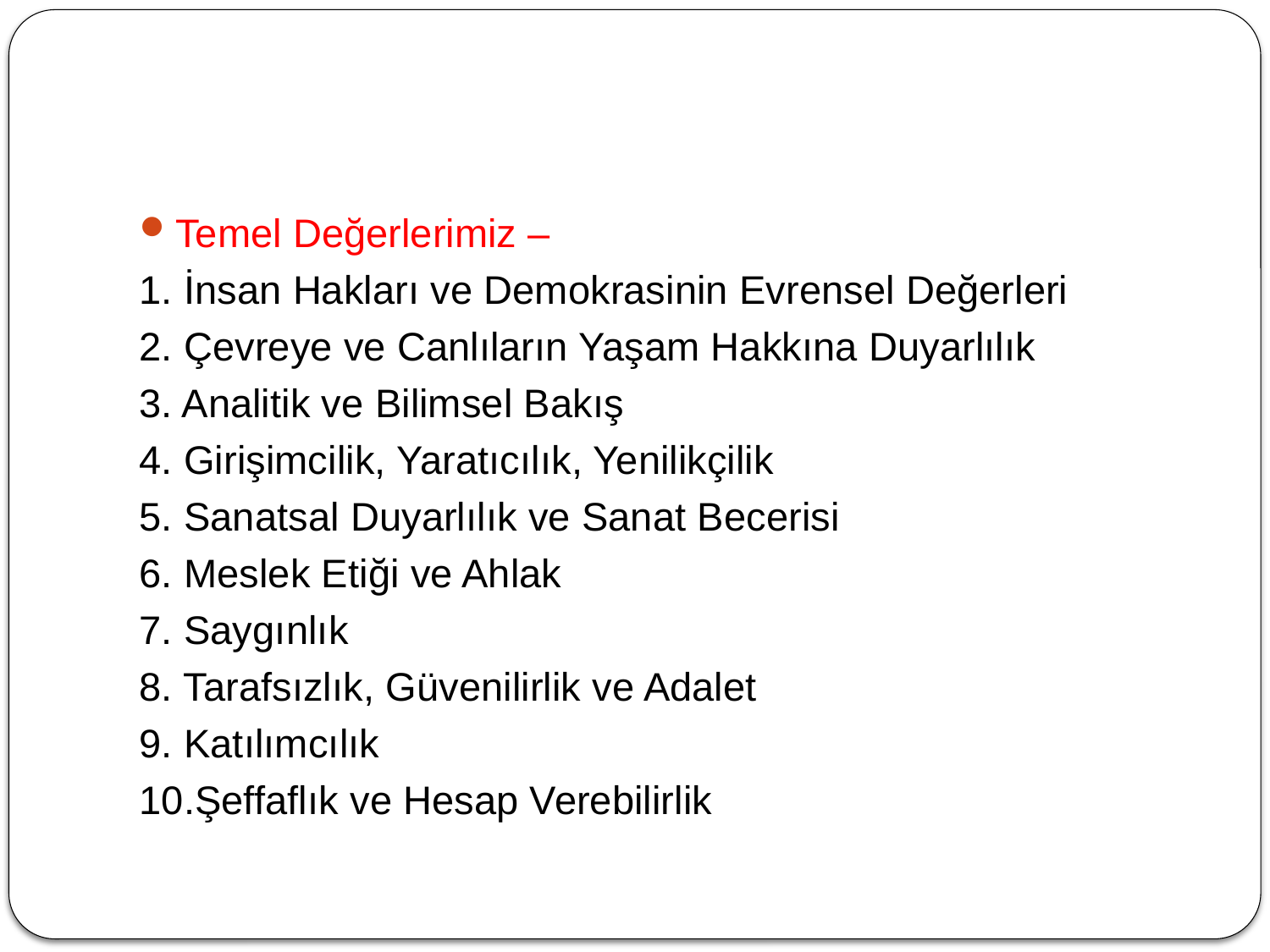

#
Temel Değerlerimiz –
1. İnsan Hakları ve Demokrasinin Evrensel Değerleri
2. Çevreye ve Canlıların Yaşam Hakkına Duyarlılık
3. Analitik ve Bilimsel Bakış
4. Girişimcilik, Yaratıcılık, Yenilikçilik
5. Sanatsal Duyarlılık ve Sanat Becerisi
6. Meslek Etiği ve Ahlak
7. Saygınlık
8. Tarafsızlık, Güvenilirlik ve Adalet
9. Katılımcılık
10.Şeffaflık ve Hesap Verebilirlik